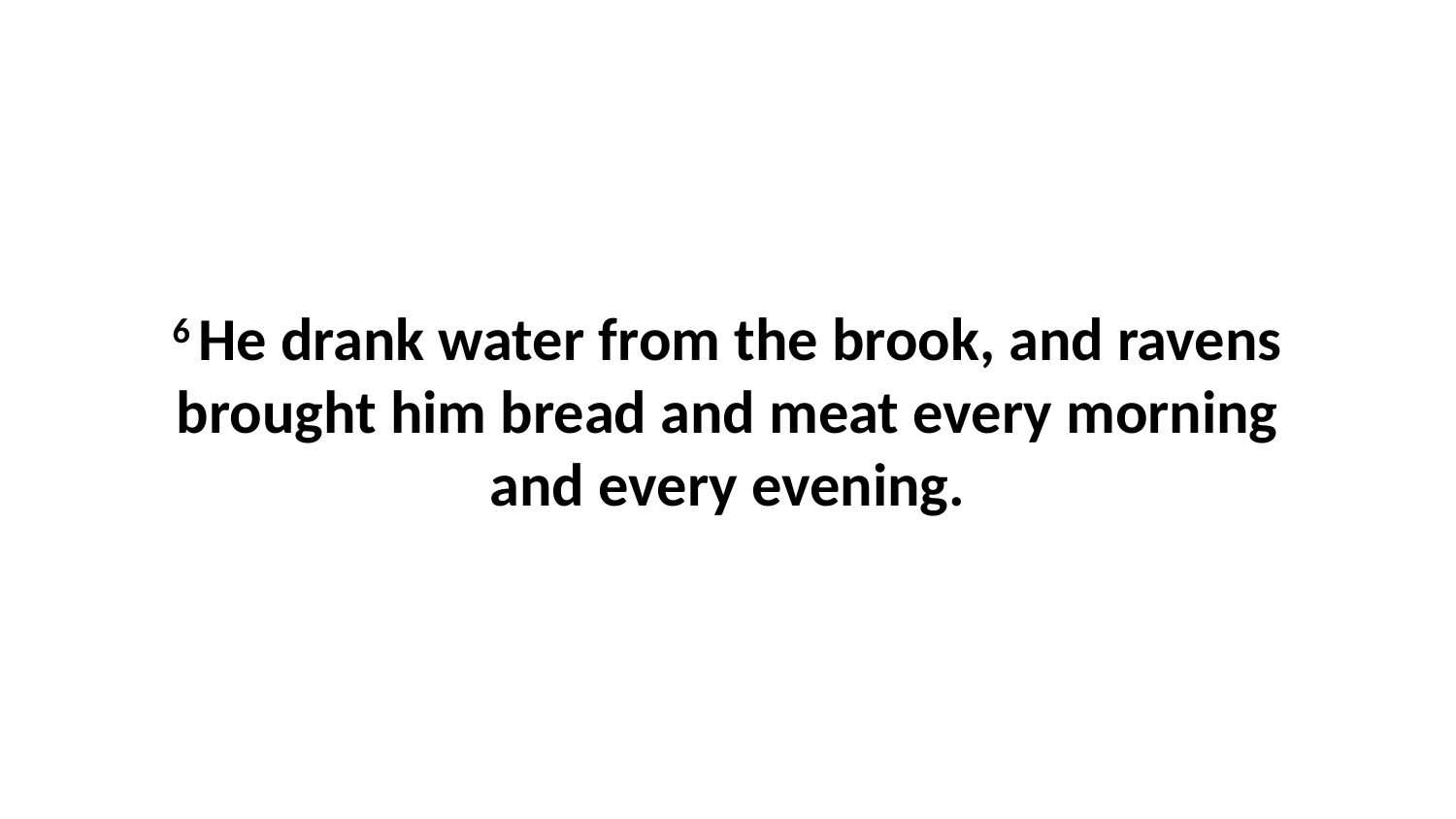

6 He drank water from the brook, and ravens brought him bread and meat every morning and every evening.